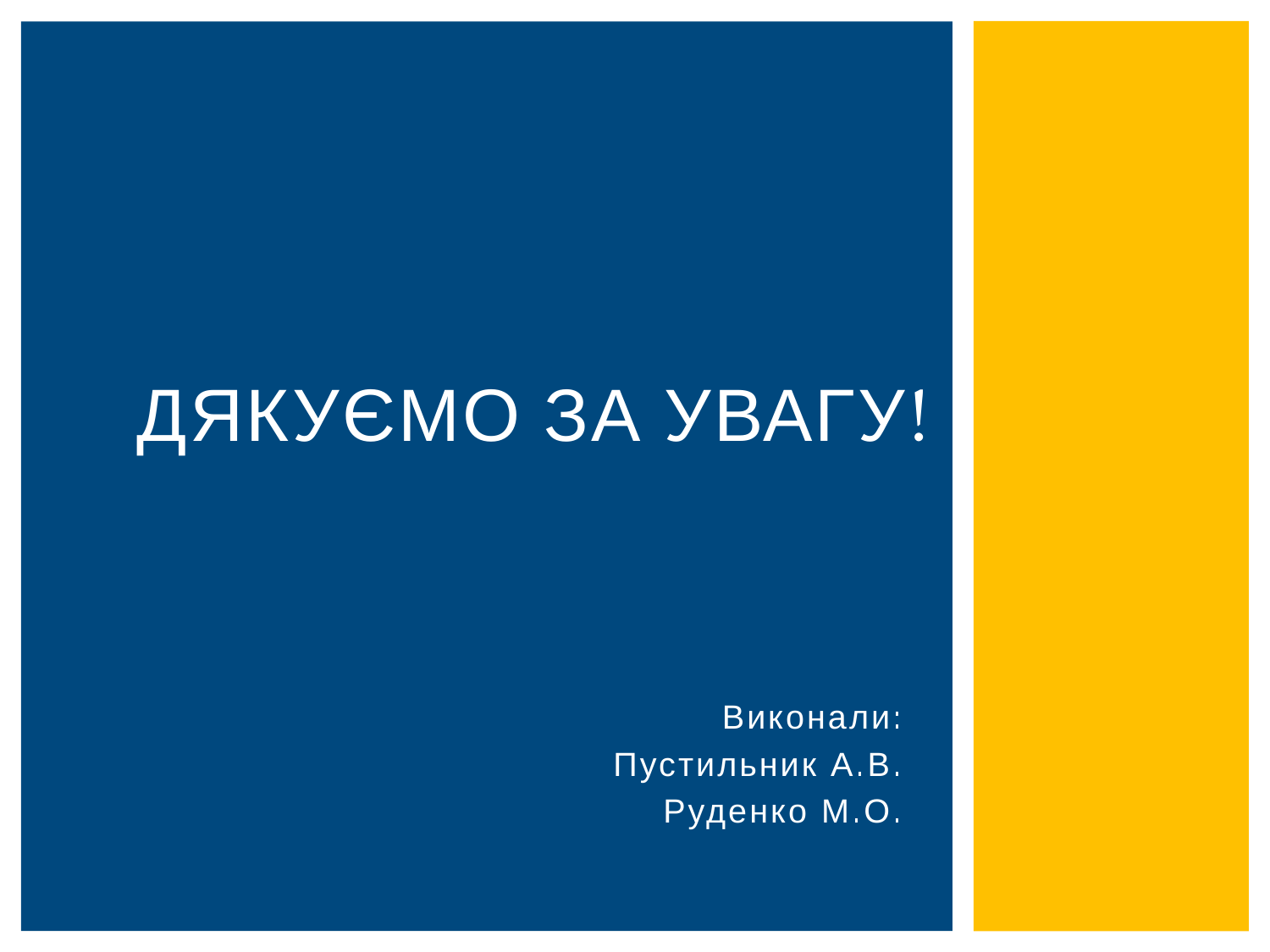

# Дякуємо за увагу!
Виконали:
Пустильник А.В.
Руденко М.О.